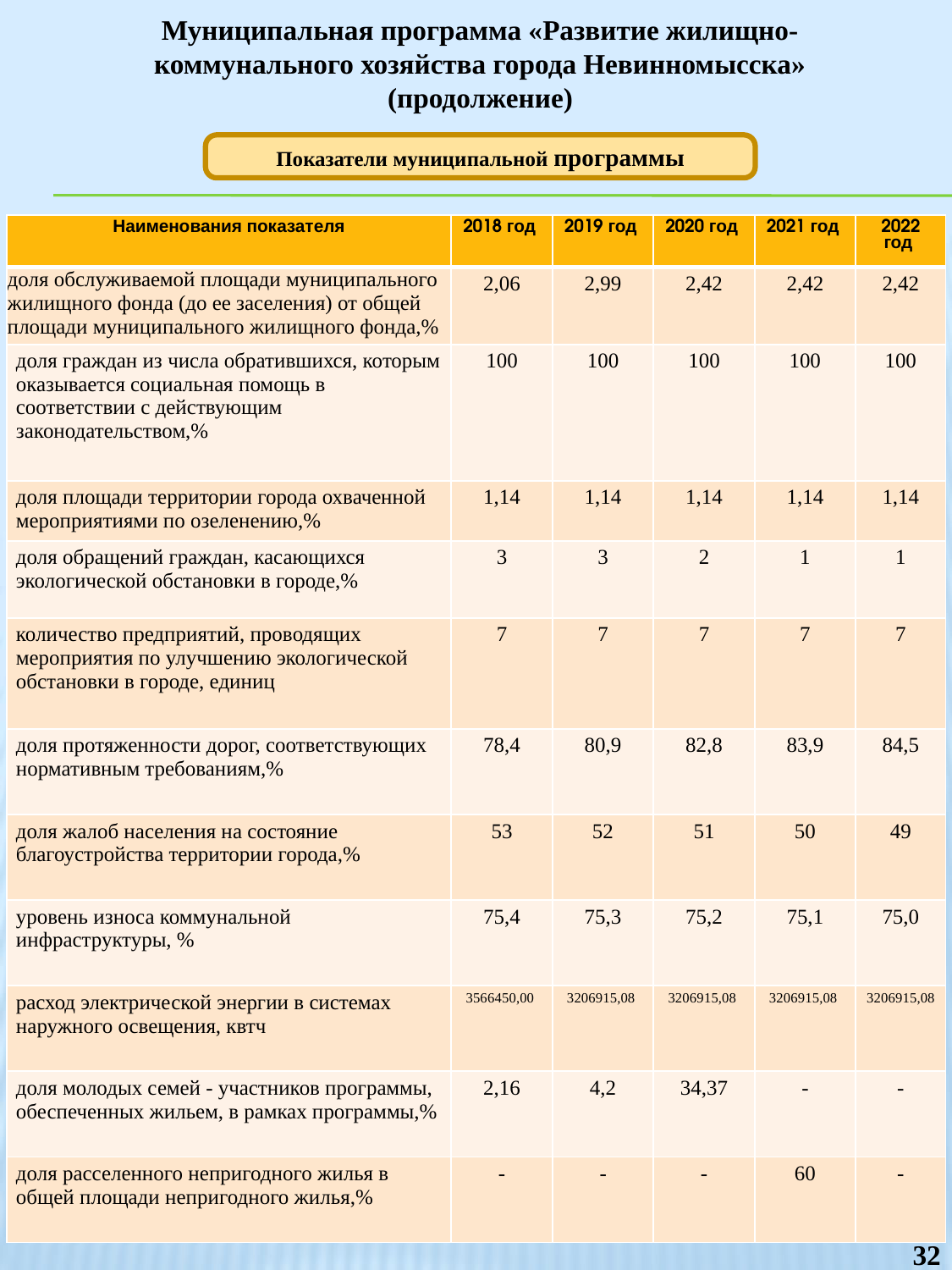

Муниципальная программа «Развитие жилищно-коммунального хозяйства города Невинномысска» (продолжение)
Показатели муниципальной программы
| Наименования показателя | 2018 год | 2019 год | 2020 год | 2021 год | 2022 год |
| --- | --- | --- | --- | --- | --- |
| доля обслуживаемой площади муниципального жилищного фонда (до ее заселения) от общей площади муниципального жилищного фонда,% | 2,06 | 2,99 | 2,42 | 2,42 | 2,42 |
| доля граждан из числа обратившихся, которым оказывается социальная помощь в соответствии с действующим законодательством,% | 100 | 100 | 100 | 100 | 100 |
| доля площади территории города охваченной мероприятиями по озеленению,% | 1,14 | 1,14 | 1,14 | 1,14 | 1,14 |
| доля обращений граждан, касающихся экологической обстановки в городе,% | 3 | 3 | 2 | 1 | 1 |
| количество предприятий, проводящих мероприятия по улучшению экологической обстановки в городе, единиц | 7 | 7 | 7 | 7 | 7 |
| доля протяженности дорог, соответствующих нормативным требованиям,% | 78,4 | 80,9 | 82,8 | 83,9 | 84,5 |
| доля жалоб населения на состояние благоустройства территории города,% | 53 | 52 | 51 | 50 | 49 |
| уровень износа коммунальной инфраструктуры, % | 75,4 | 75,3 | 75,2 | 75,1 | 75,0 |
| расход электрической энергии в системах наружного освещения, квтч | 3566450,00 | 3206915,08 | 3206915,08 | 3206915,08 | 3206915,08 |
| доля молодых семей - участников программы, обеспеченных жильем, в рамках программы,% | 2,16 | 4,2 | 34,37 | - | - |
| доля расселенного непригодного жилья в общей площади непригодного жилья,% | - | - | - | 60 | - |
млн. руб.
32